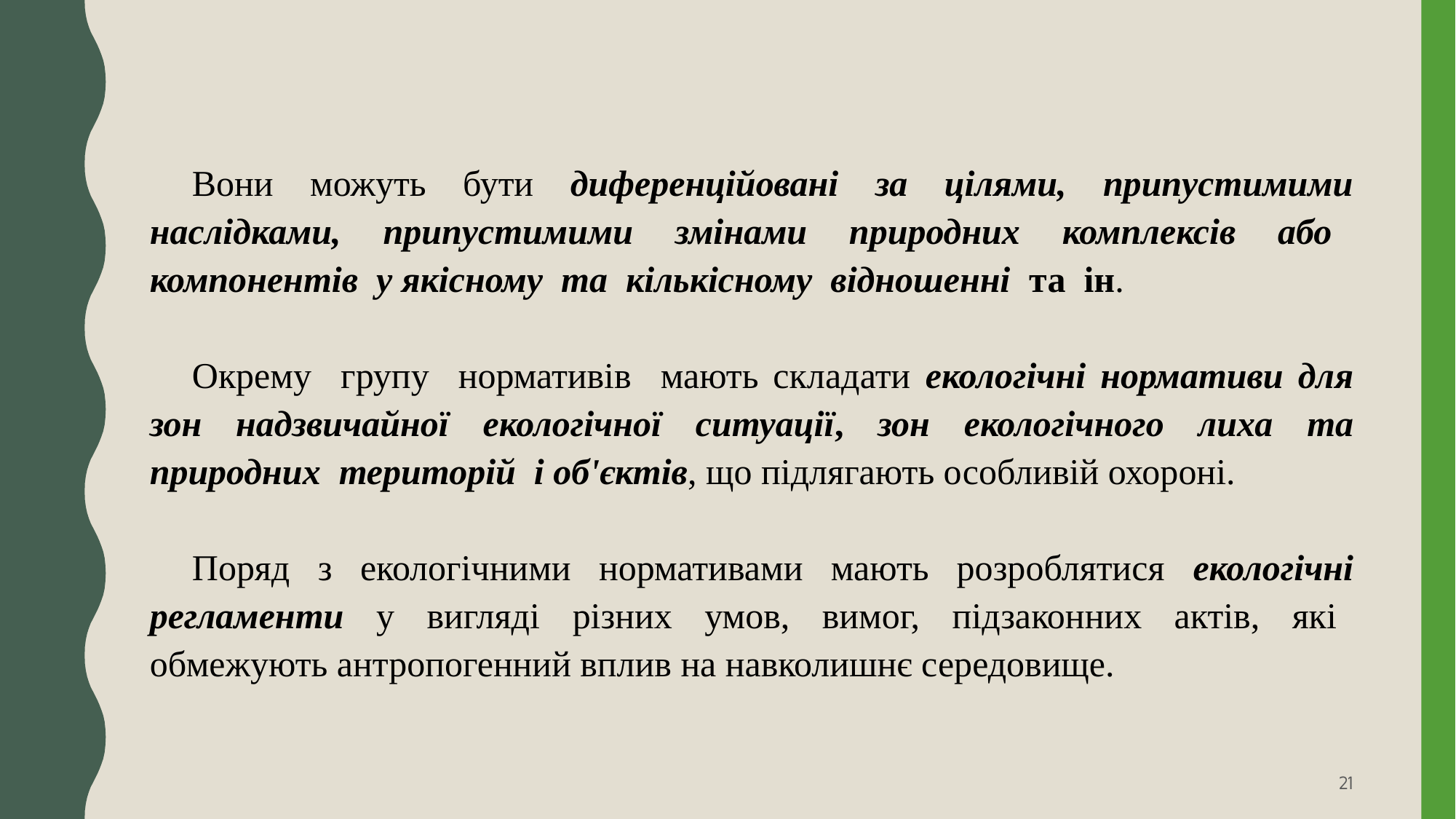

Вони  можуть  бути  диференційовані  за  цілями,  припустимими наслідками,  припустимими  змінами  природних  комплексів  або  компонентів  у якісному  та  кількісному  відношенні  та  ін.

Окрему  групу  нормативів  мають складати екологічні нормативи для зон надзвичайної екологічної ситуації, зон екологічного лиха та природних  територій  і об'єктів, що підлягають особливій охороні.

Поряд  з  екологічними  нормативами  мають  розроблятися  екологічні регламенти  у  вигляді  різних  умов,  вимог,  підзаконних  актів,  які  обмежують антропогенний вплив на навколишнє середовище.

21